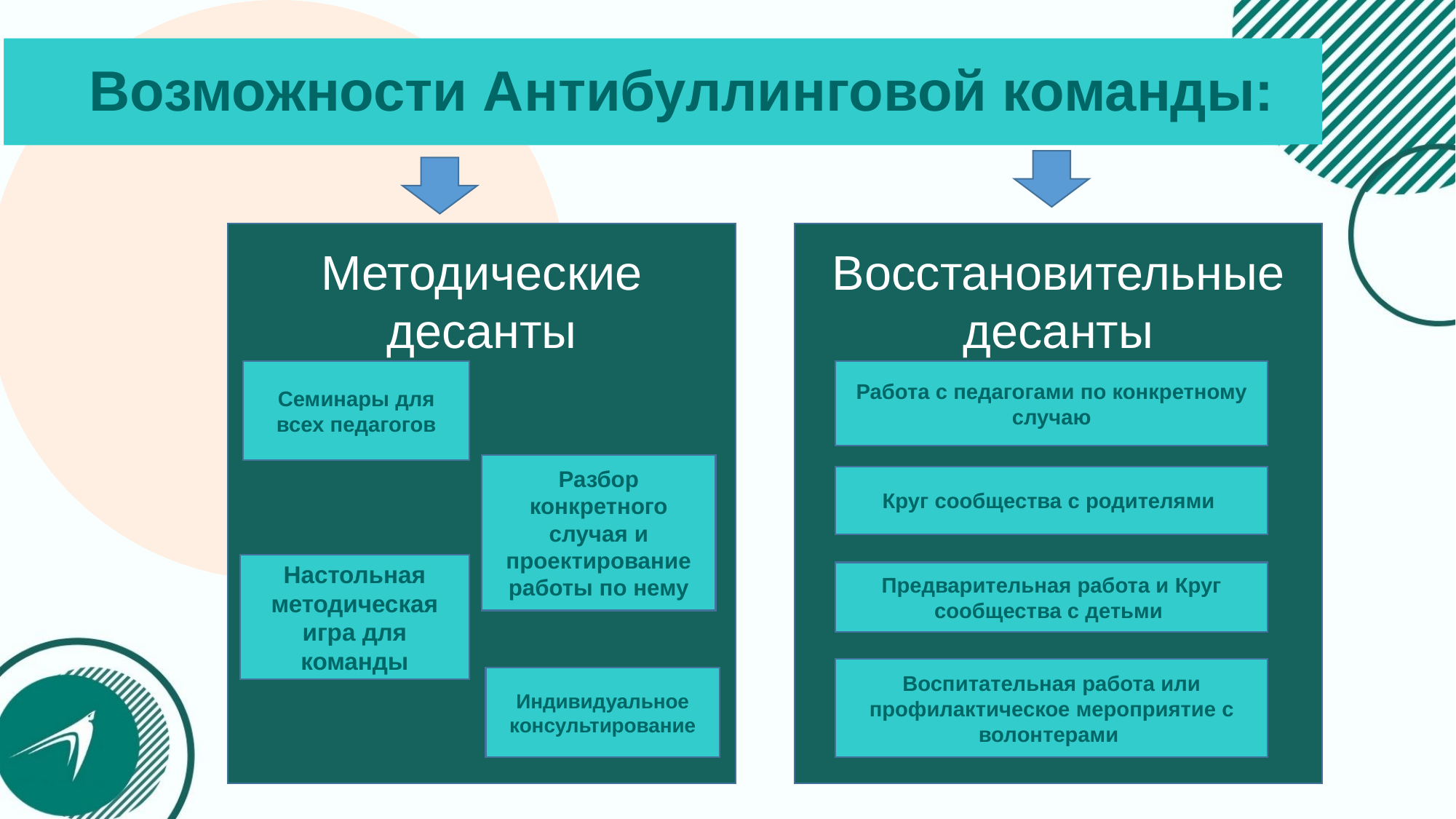

Возможности Антибуллинговой команды:

Методические десанты

Семинары для всех педагогов
Разбор конкретного случая и проектирование работы по нему
Настольная методическая игра для команды
Индивидуальное консультирование
Восстановительные десанты

Работа с педагогами по конкретному случаю
Круг сообщества с родителями
Предварительная работа и Круг сообщества с детьми
Воспитательная работа или профилактическое мероприятие с волонтерами